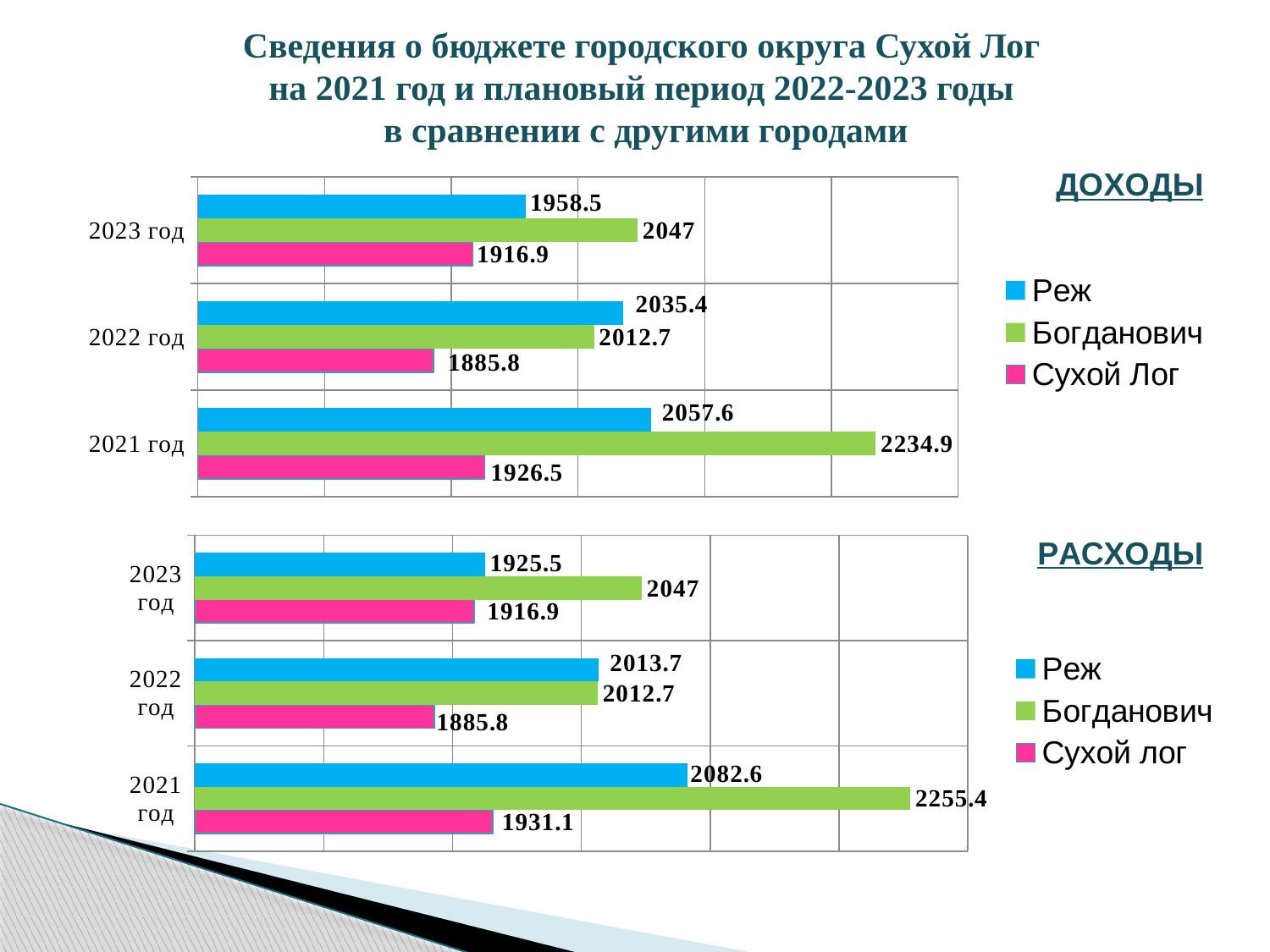

Сведения о бюджете городского округа Сухой Лог
на 2021 год и плановый период 2022-2023 годы
в сравнении с другими городами

### Chart

| Category | Сухой Лог | Богданович | Реж |
|---|---|---|---|
| 2021 год | 1926.5 | 2234.9 | 2057.6 |
| 2022 год | 1885.8 | 2012.7 | 2035.4 |
| 2023 год | 1916.9 | 2047.0 | 1958.5 |

### Chart

| Category | Сухой лог | Богданович | Реж |
|---|---|---|---|
| 2021 год | 1931.1 | 2255.4 | 2082.6 |
| 2022 год | 1885.8 | 2012.7 | 2013.7 |
| 2023 год | 1916.9 | 2047.0 | 1925.5 |